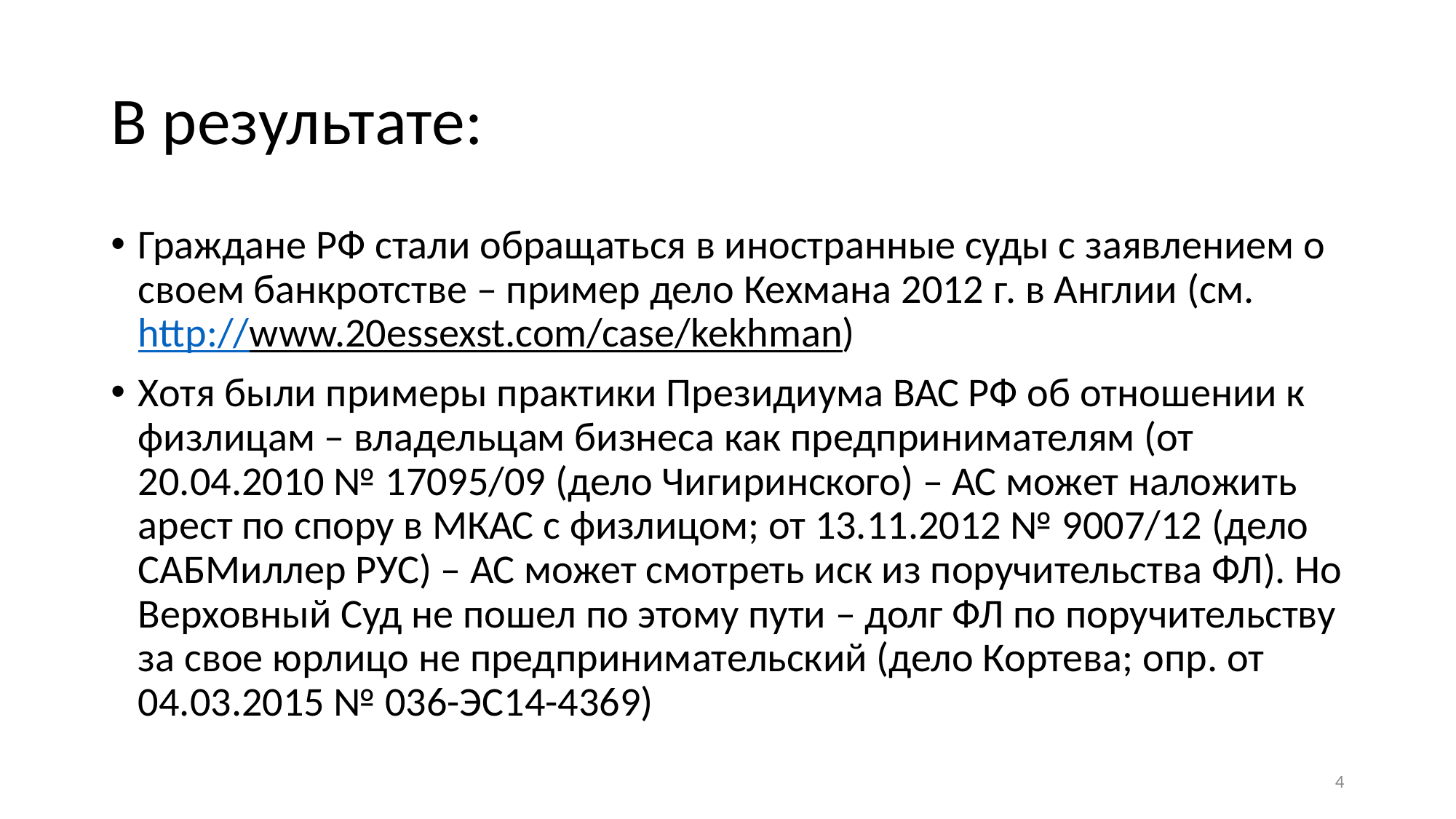

# В результате:
Граждане РФ стали обращаться в иностранные суды с заявлением о своем банкротстве – пример дело Кехмана 2012 г. в Англии (см. http://www.20essexst.com/case/kekhman)
Хотя были примеры практики Президиума ВАС РФ об отношении к физлицам – владельцам бизнеса как предпринимателям (от 20.04.2010 № 17095/09 (дело Чигиринского) – АС может наложить арест по спору в МКАС с физлицом; от 13.11.2012 № 9007/12 (дело САБМиллер РУС) – АС может смотреть иск из поручительства ФЛ). Но Верховный Суд не пошел по этому пути – долг ФЛ по поручительству за свое юрлицо не предпринимательский (дело Кортева; опр. от 04.03.2015 № 036-ЭС14-4369)

4